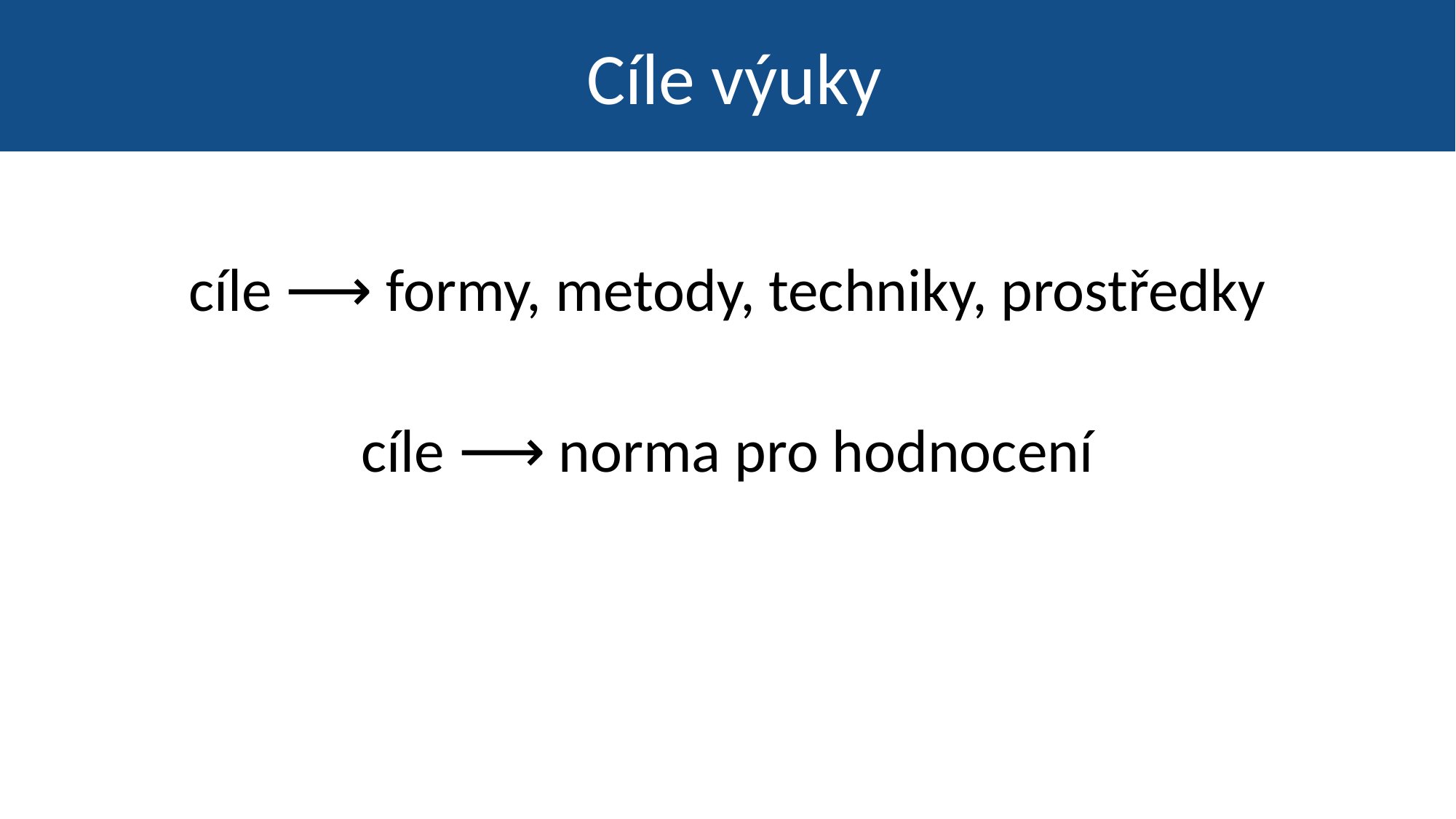

Cíle výuky

cíle ⟶ formy, metody, techniky, prostředky

cíle ⟶ norma pro hodnocení